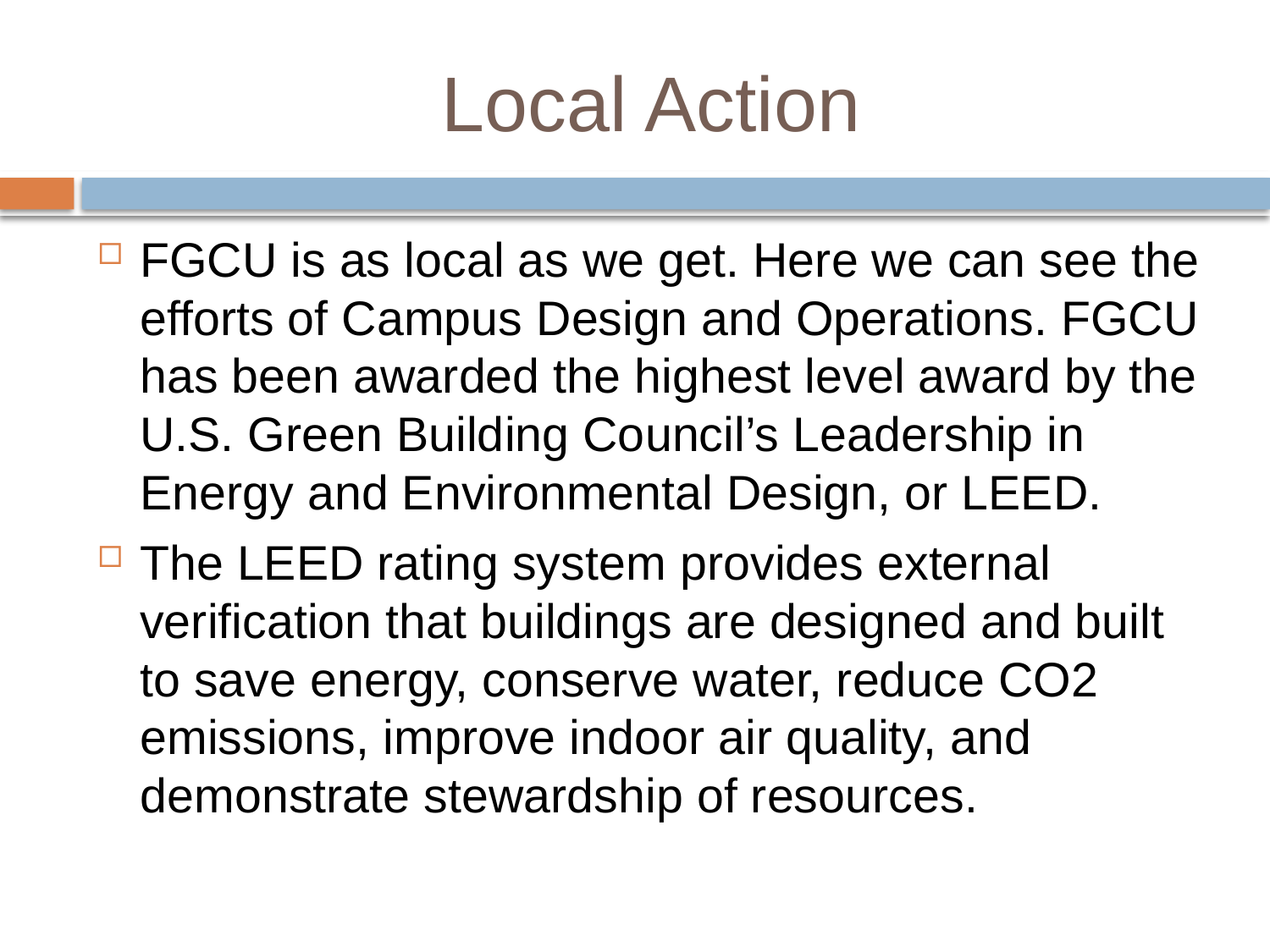

# Local Action
FGCU is as local as we get. Here we can see the efforts of Campus Design and Operations. FGCU has been awarded the highest level award by the U.S. Green Building Council’s Leadership in Energy and Environmental Design, or LEED.
The LEED rating system provides external verification that buildings are designed and built to save energy, conserve water, reduce CO2 emissions, improve indoor air quality, and demonstrate stewardship of resources.